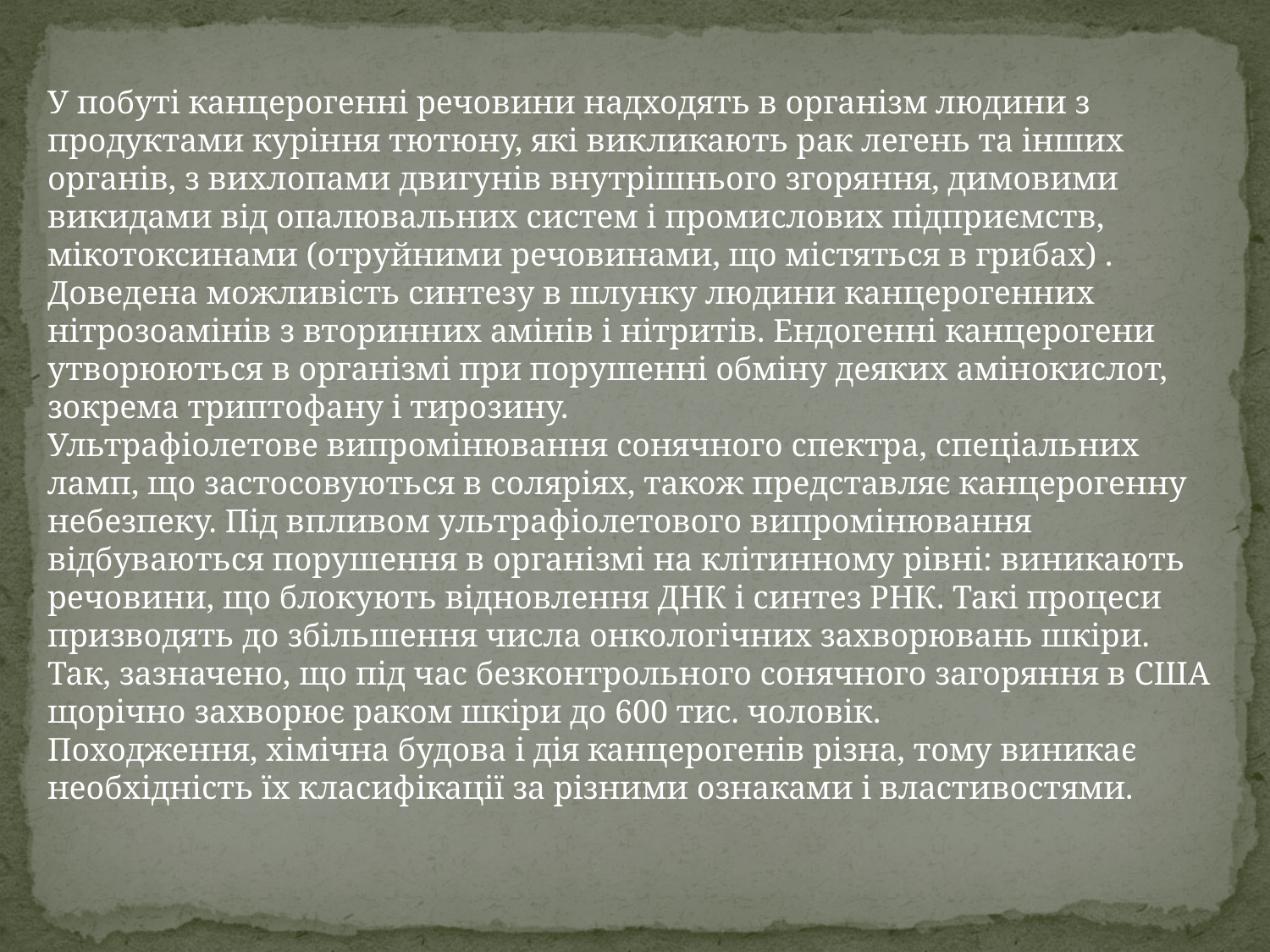

У побуті канцерогенні речовини надходять в організм людини з продуктами куріння тютюну, які викликають рак легень та інших органів, з вихлопами двигунів внутрішнього згоряння, димовими викидами від опалювальних систем і промислових підприємств, мікотоксинами (отруйними речовинами, що містяться в грибах) .
Доведена можливість синтезу в шлунку людини канцерогенних нітрозоамінів з вторинних амінів і нітритів. Ендогенні канцерогени утворюються в організмі при порушенні обміну деяких амінокислот, зокрема триптофану і тирозину.
Ультрафіолетове випромінювання сонячного спектра, спеціальних ламп, що застосовуються в соляріях, також представляє канцерогенну небезпеку. Під впливом ультрафіолетового випромінювання відбуваються порушення в організмі на клітинному рівні: виникають речовини, що блокують відновлення ДНК і синтез РНК. Такі процеси призводять до збільшення числа онкологічних захворювань шкіри. Так, зазначено, що під час безконтрольного сонячного загоряння в США щорічно захворює раком шкіри до 600 тис. чоловік.
Походження, хімічна будова і дія канцерогенів різна, тому виникає необхідність їх класифікації за різними ознаками і властивостями.